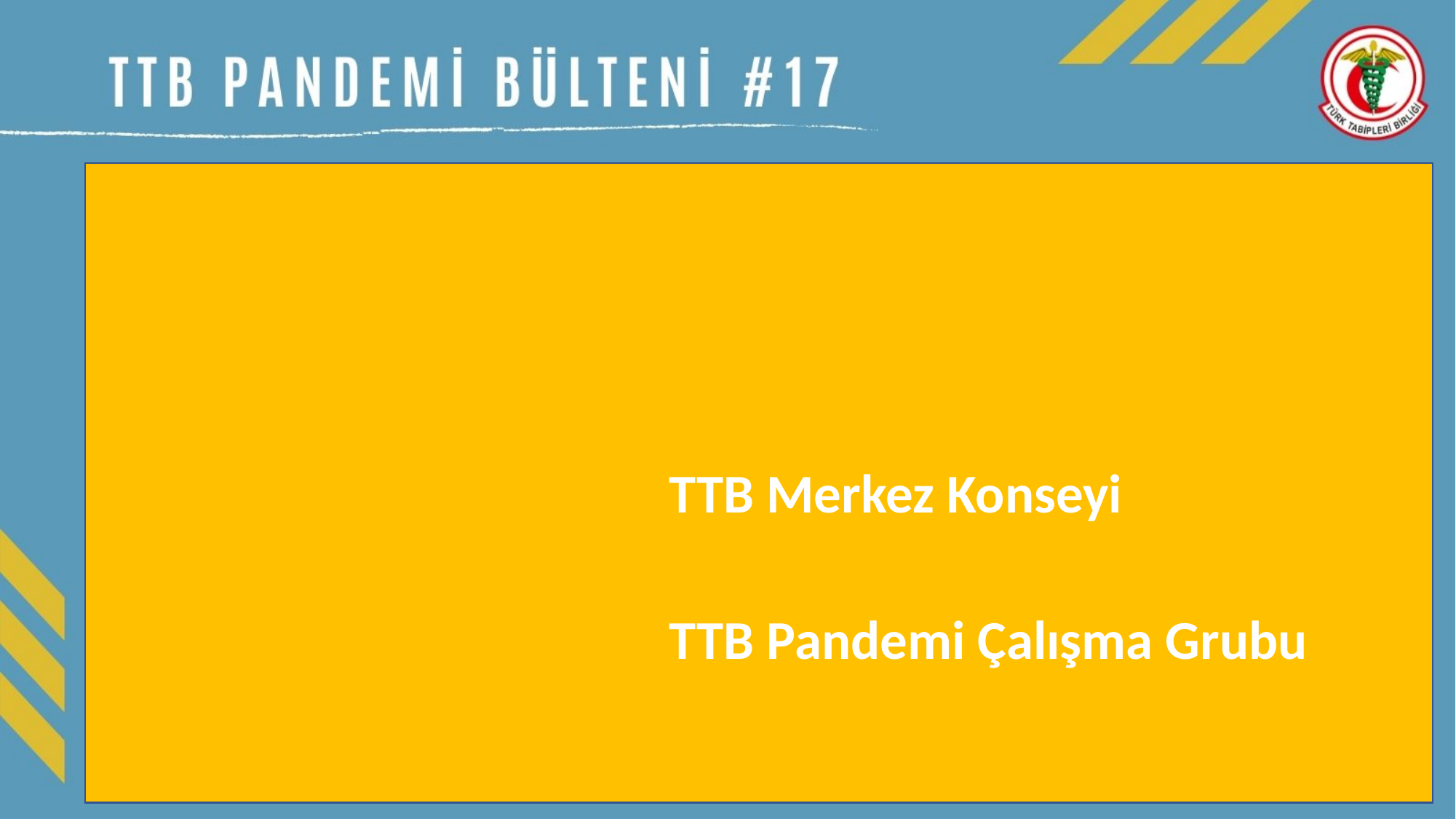

TTB Merkez Konseyi
TTB Pandemi Çalışma Grubu